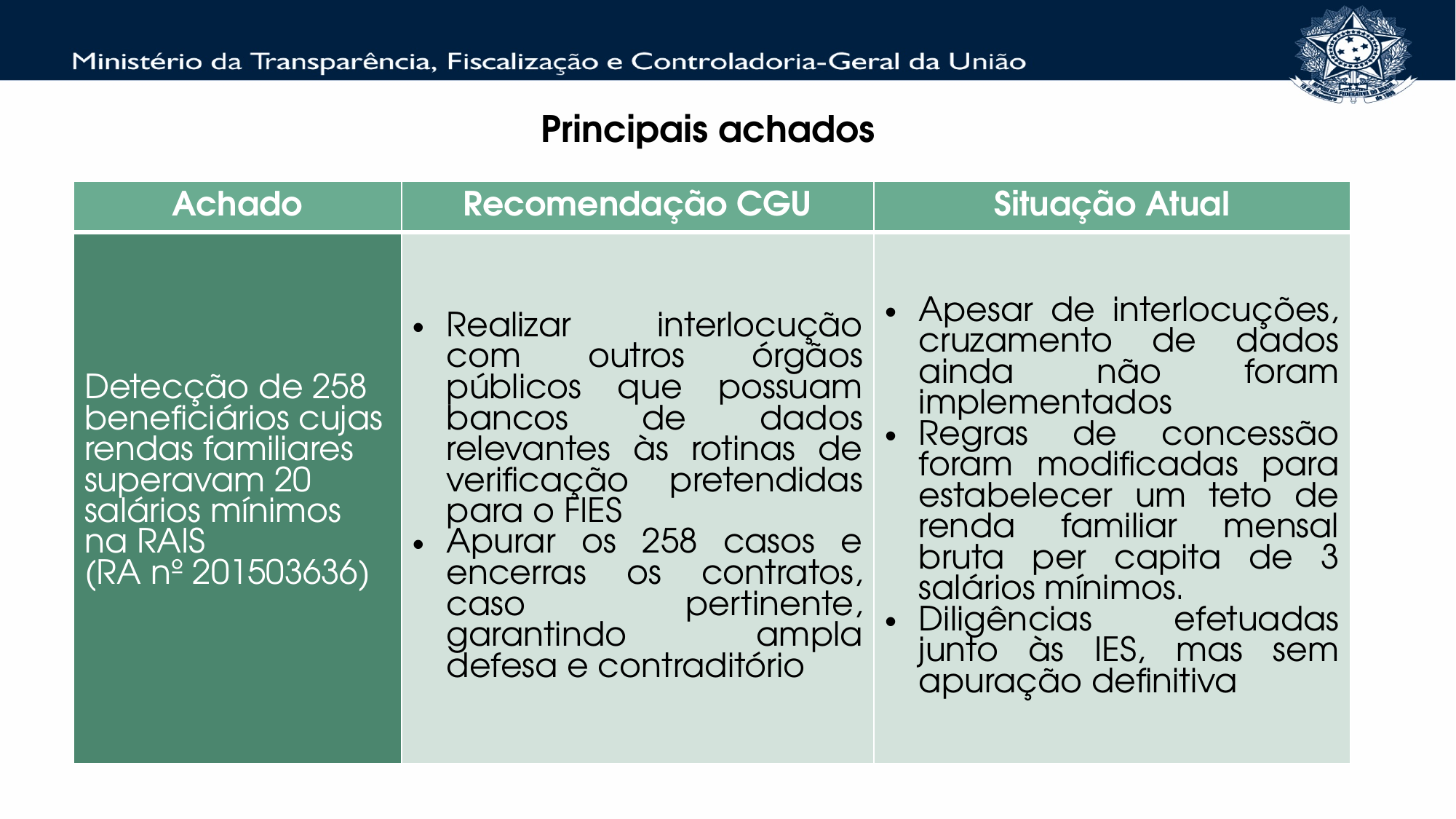

Principais achados
| Achado | Recomendação CGU | Situação Atual |
| --- | --- | --- |
| Detecção de 258 beneficiários cujas rendas familiares superavam 20 salários mínimos na RAIS (RA nº 201503636) | Realizar interlocução com outros órgãos públicos que possuam bancos de dados relevantes às rotinas de verificação pretendidas para o FIES Apurar os 258 casos e encerras os contratos, caso pertinente, garantindo ampla defesa e contraditório | Apesar de interlocuções, cruzamento de dados ainda não foram implementados Regras de concessão foram modificadas para estabelecer um teto de renda familiar mensal bruta per capita de 3 salários mínimos. Diligências efetuadas junto às IES, mas sem apuração definitiva |